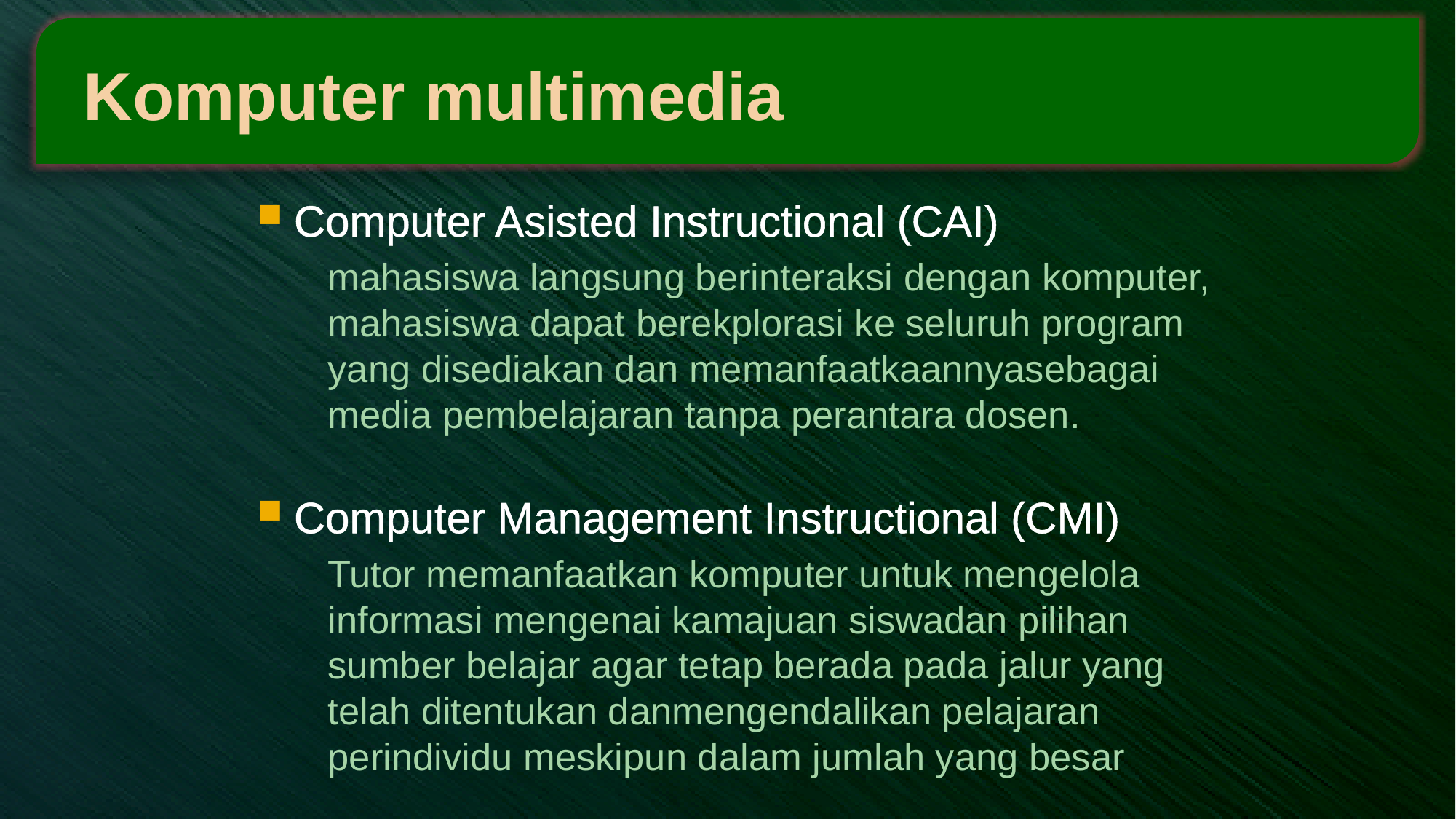

# Komputer multimedia
Computer Asisted Instructional (CAI)
	mahasiswa langsung berinteraksi dengan komputer, mahasiswa dapat berekplorasi ke seluruh program yang disediakan dan memanfaatkaannyasebagai media pembelajaran tanpa perantara dosen.

Computer Management Instructional (CMI)
	Tutor memanfaatkan komputer untuk mengelola informasi mengenai kamajuan siswadan pilihan sumber belajar agar tetap berada pada jalur yang telah ditentukan danmengendalikan pelajaran perindividu meskipun dalam jumlah yang besar